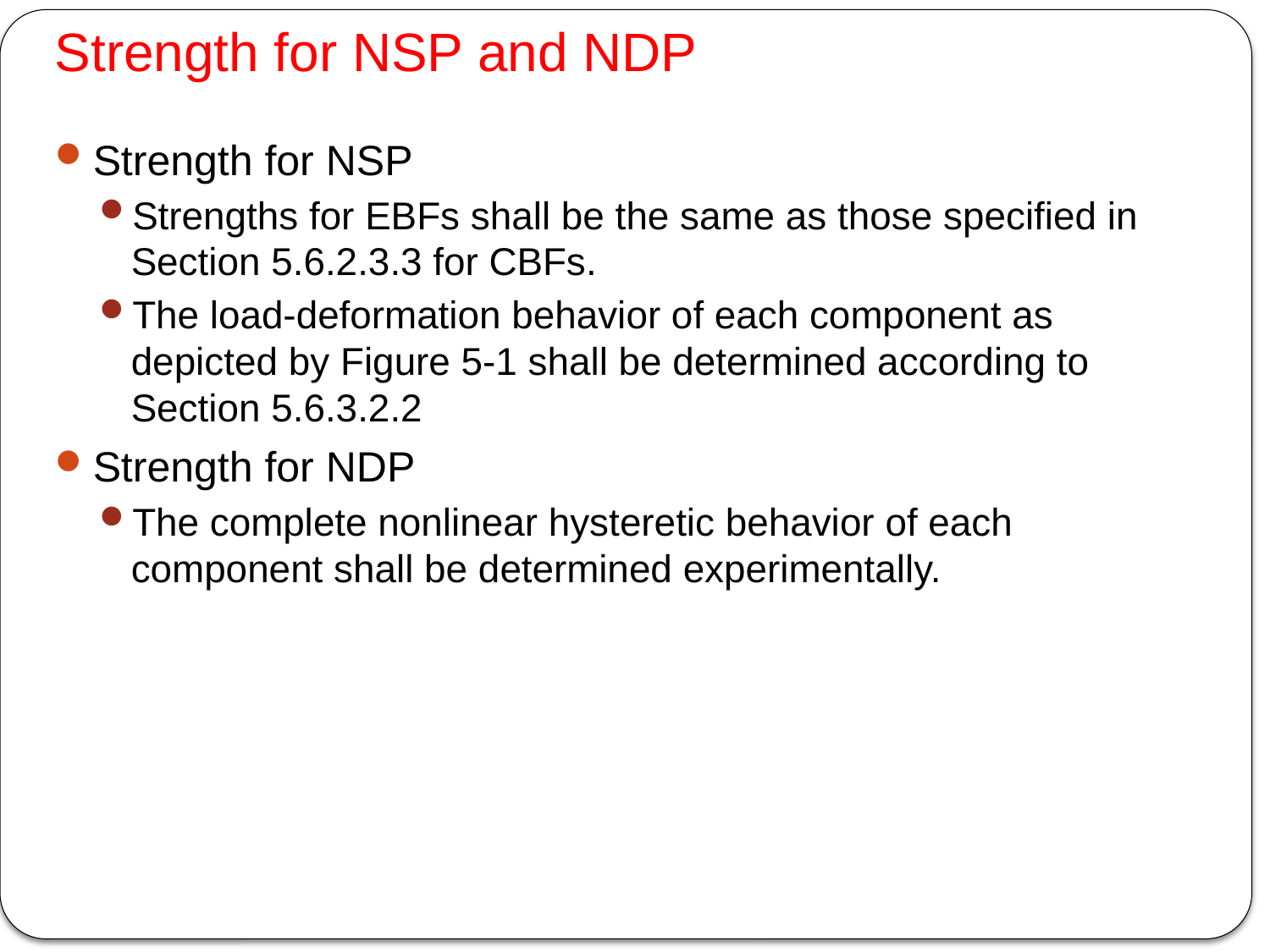

# Strength for NSP and NDP
Strength for NSP
Strengths for EBFs shall be the same as those specified in Section 5.6.2.3.3 for CBFs.
The load-deformation behavior of each component as depicted by Figure 5-1 shall be determined according to Section 5.6.3.2.2
Strength for NDP
The complete nonlinear hysteretic behavior of each component shall be determined experimentally.